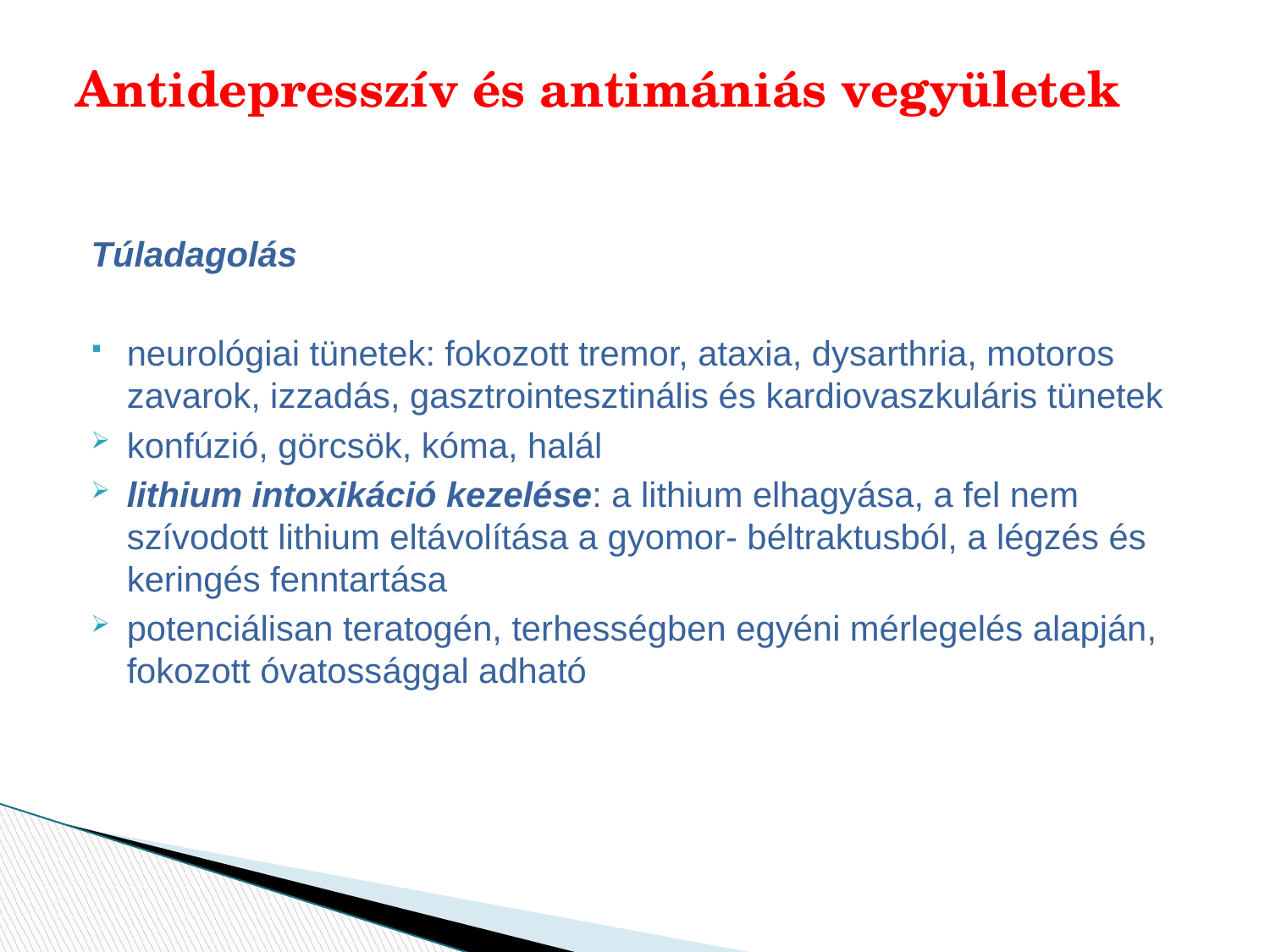

# Antidepresszív és antimániás vegyületek

Túladagolás

neurológiai tünetek: fokozott tremor, ataxia, dysarthria, motoros zavarok, izzadás, gasztrointesztinális és kardiovaszkuláris tünetek
konfúzió, görcsök, kóma, halál
lithium intoxikáció kezelése: a lithium elhagyása, a fel nem szívodott lithium eltávolítása a gyomor- béltraktusból, a légzés és keringés fenntartása
potenciálisan teratogén, terhességben egyéni mérlegelés alapján, fokozott óvatossággal adható